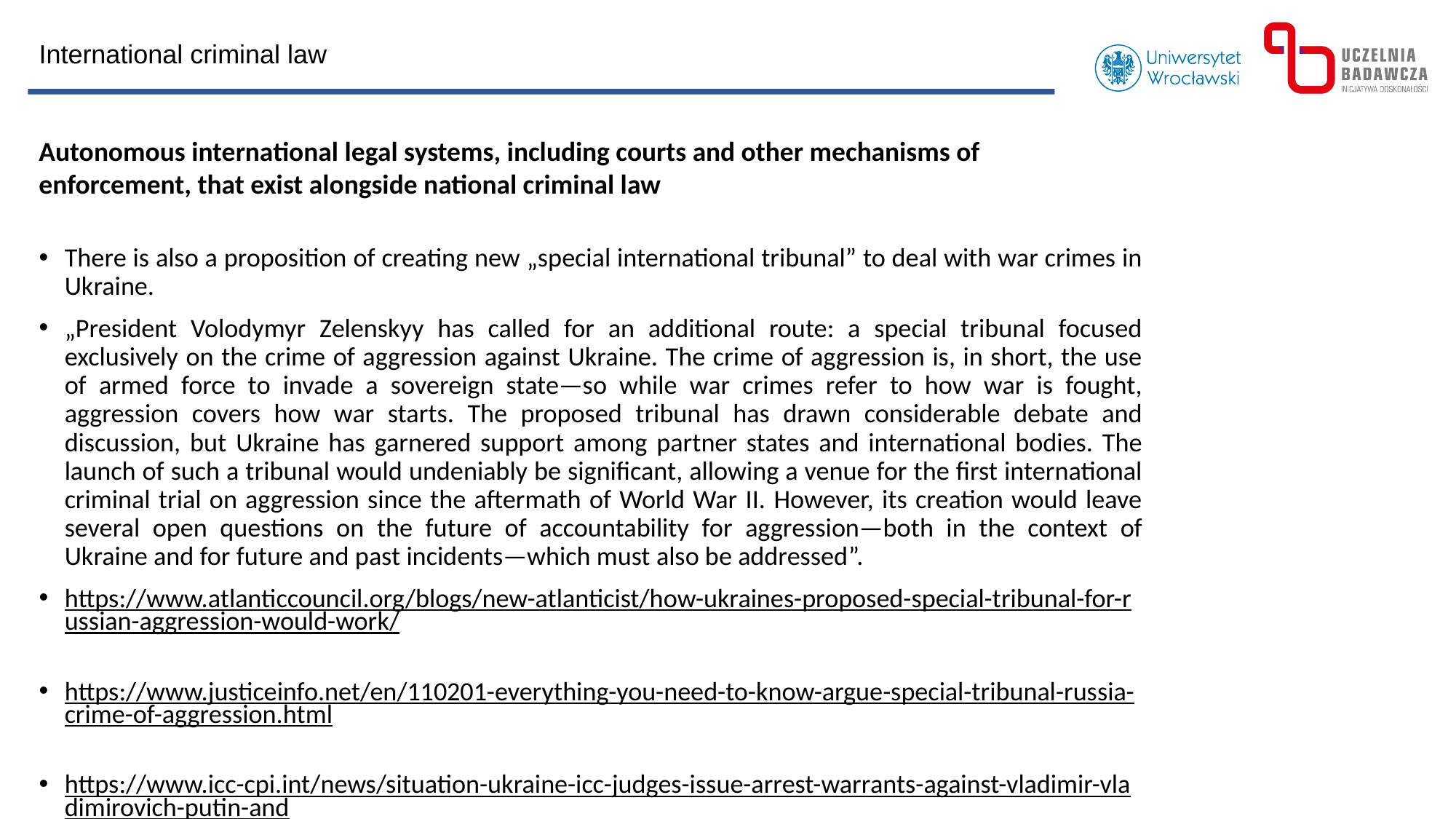

International criminal law
Autonomous international legal systems, including courts and other mechanisms of enforcement, that exist alongside national criminal law

There is also a proposition of creating new „special international tribunal” to deal with war crimes in Ukraine.
„President Volodymyr Zelenskyy has called for an additional route: a special tribunal focused exclusively on the crime of aggression against Ukraine. The crime of aggression is, in short, the use of armed force to invade a sovereign state—so while war crimes refer to how war is fought, aggression covers how war starts. The proposed tribunal has drawn considerable debate and discussion, but Ukraine has garnered support among partner states and international bodies. The launch of such a tribunal would undeniably be significant, allowing a venue for the first international criminal trial on aggression since the aftermath of World War II. However, its creation would leave several open questions on the future of accountability for aggression—both in the context of Ukraine and for future and past incidents—which must also be addressed”.
https://www.atlanticcouncil.org/blogs/new-atlanticist/how-ukraines-proposed-special-tribunal-for-russian-aggression-would-work/
https://www.justiceinfo.net/en/110201-everything-you-need-to-know-argue-special-tribunal-russia-crime-of-aggression.html
https://www.icc-cpi.int/news/situation-ukraine-icc-judges-issue-arrest-warrants-against-vladimir-vladimirovich-putin-and